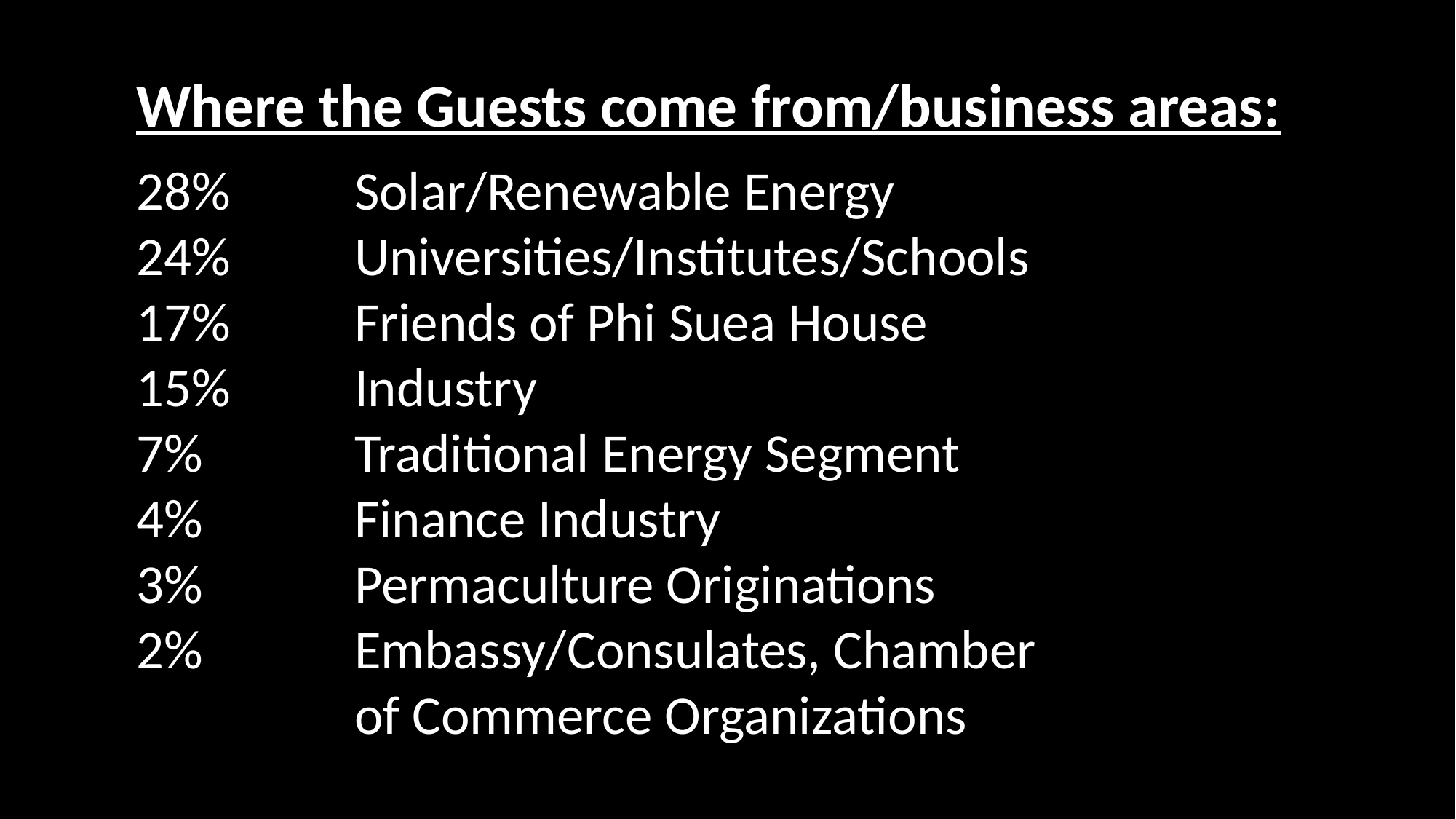

Where the Guests come from/business areas:
28%		Solar/Renewable Energy
24%		Universities/Institutes/Schools
17%		Friends of Phi Suea House
15%		Industry
7%		Traditional Energy Segment
4%		Finance Industry
3%		Permaculture Originations
2%		Embassy/Consulates, Chamber
		of Commerce Organizations